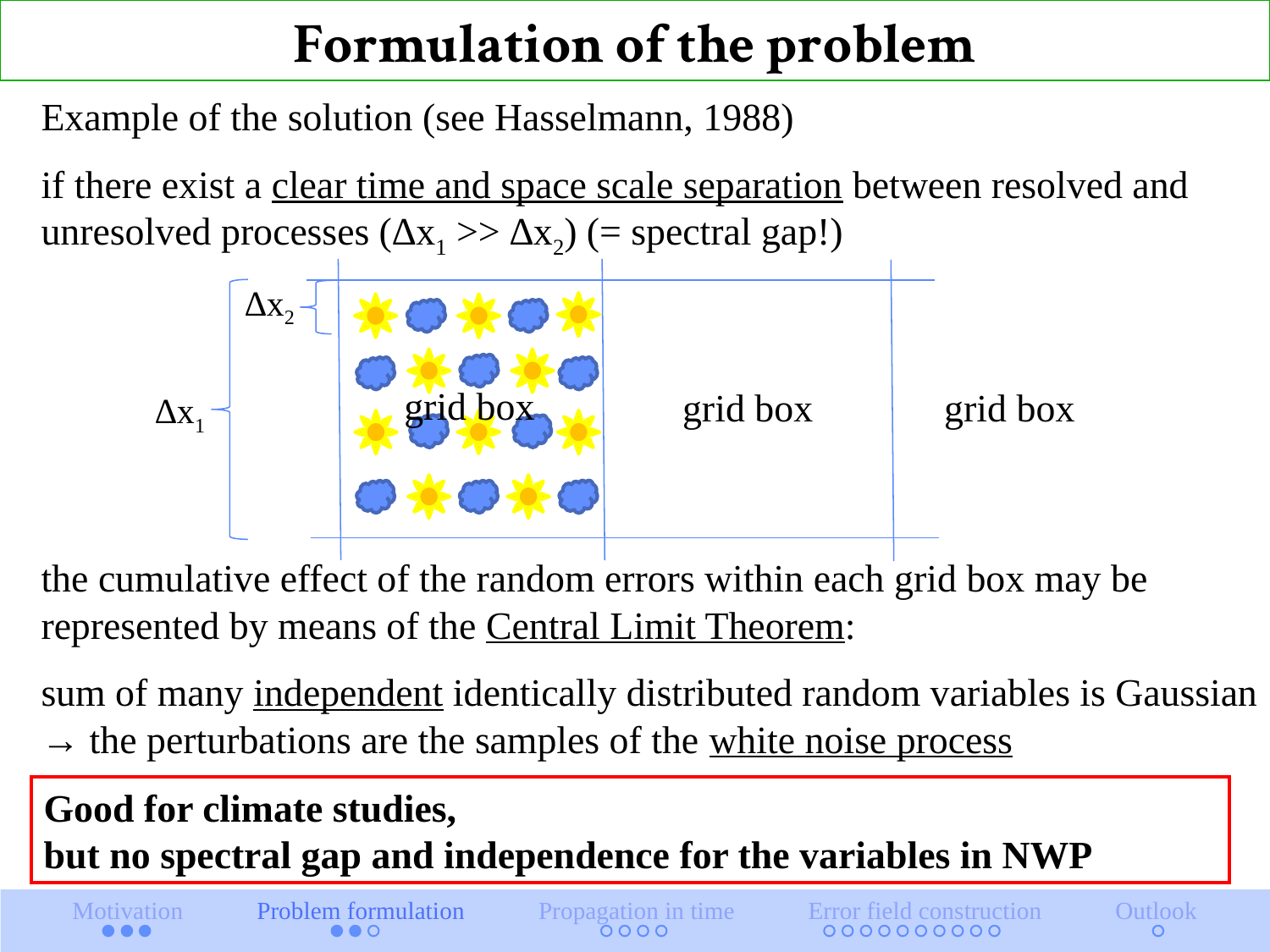

Formulation of the problem
Example of the solution (see Hasselmann, 1988)
if there exist a clear time and space scale separation between resolved and unresolved processes (∆x1 >> ∆x2) (= spectral gap!)
∆x2

grid box
grid box
grid box
∆x1

the cumulative effect of the random errors within each grid box may be represented by means of the Central Limit Theorem:
sum of many independent identically distributed random variables is Gaussian → the perturbations are the samples of the white noise process
Good for climate studies,
but no spectral gap and independence for the variables in NWP
Motivation            Problem formulation            Propagation in time            Error field construction            Outlook